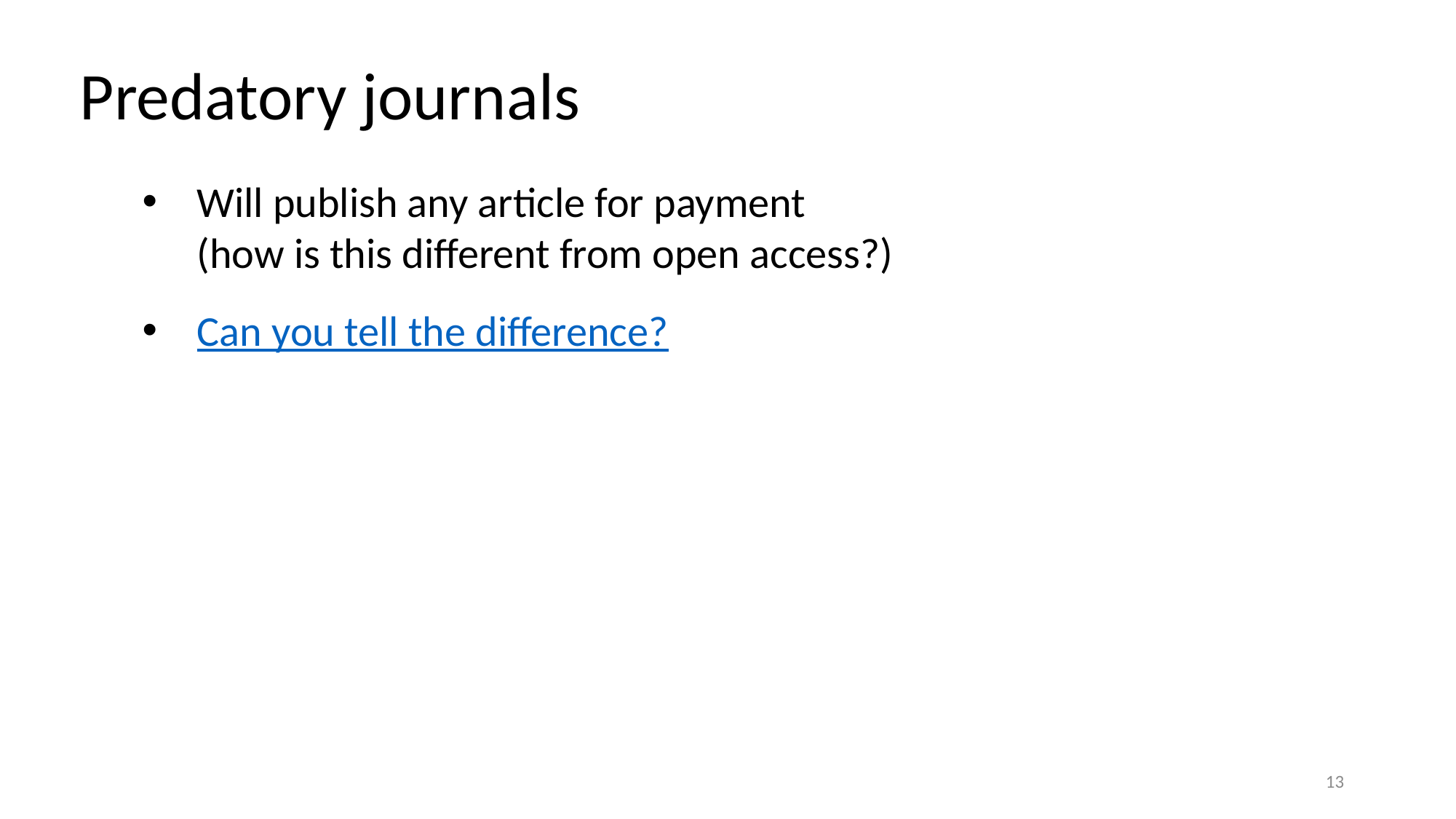

Predatory journals
Will publish any article for payment
(how is this different from open access?)
Can you tell the difference?
13